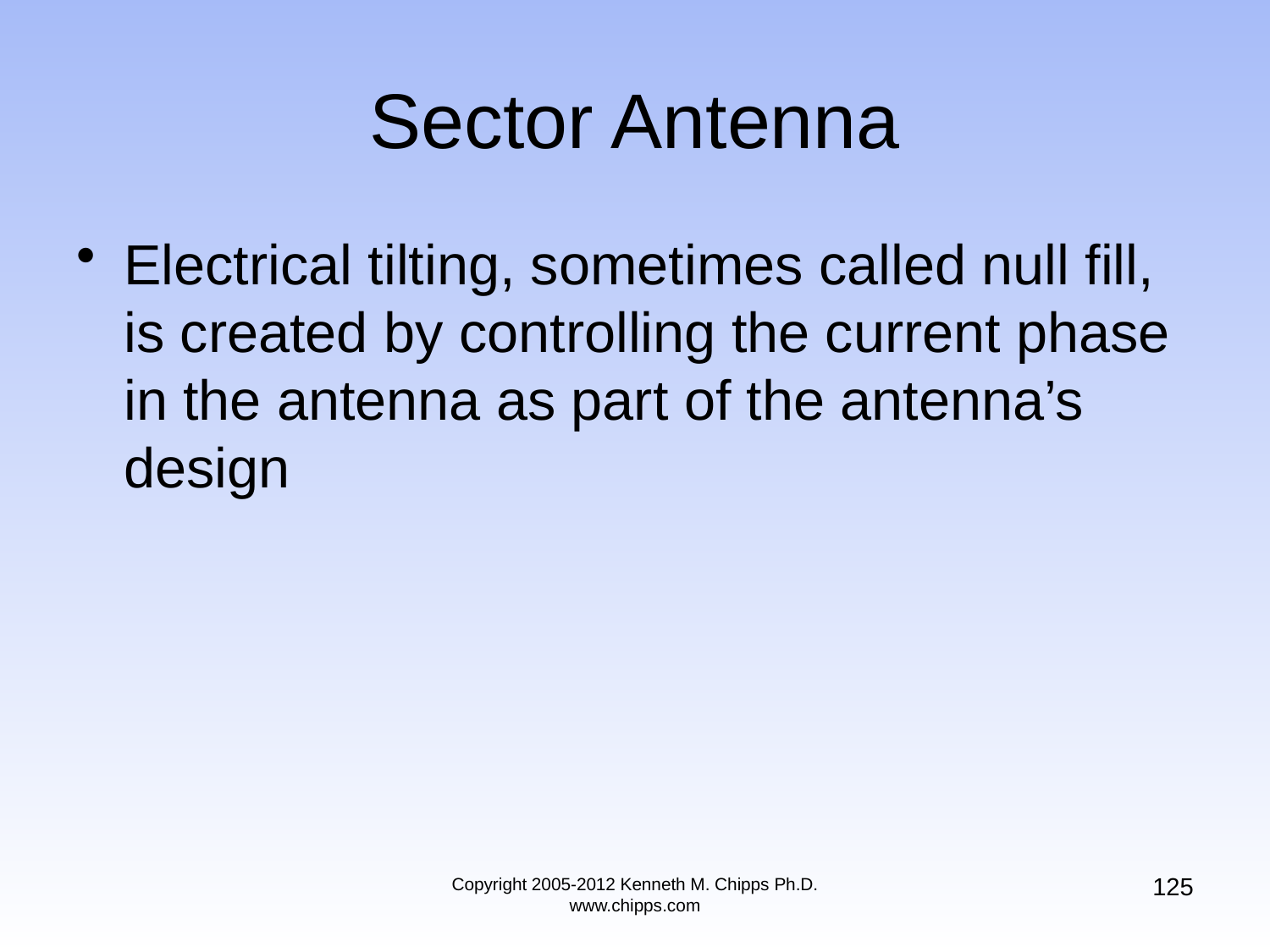

# Sector Antenna
Electrical tilting, sometimes called null fill, is created by controlling the current phase in the antenna as part of the antenna’s design
125
Copyright 2005-2012 Kenneth M. Chipps Ph.D. www.chipps.com